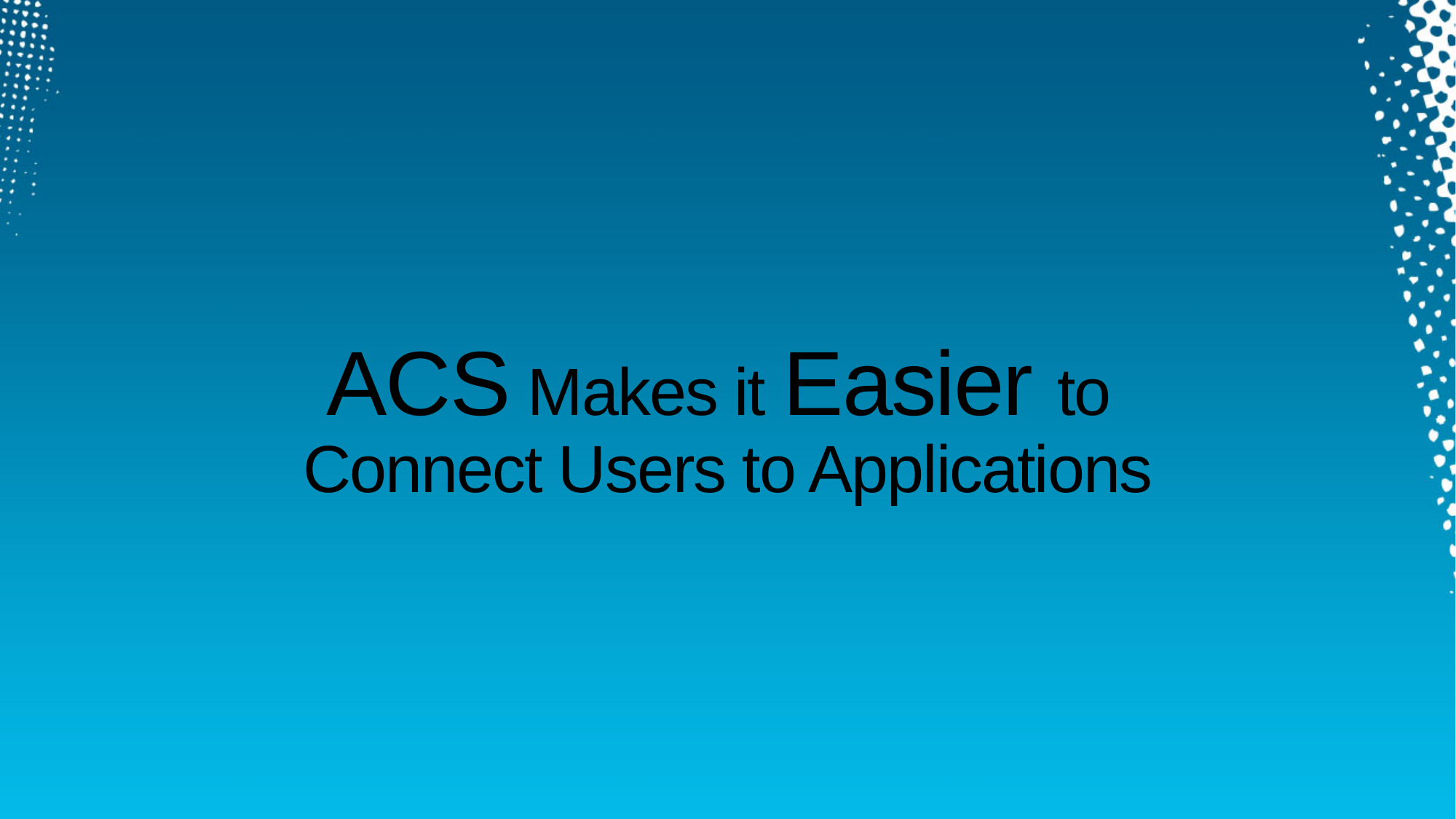

# ACS Makes it Easier to Connect Users to Applications